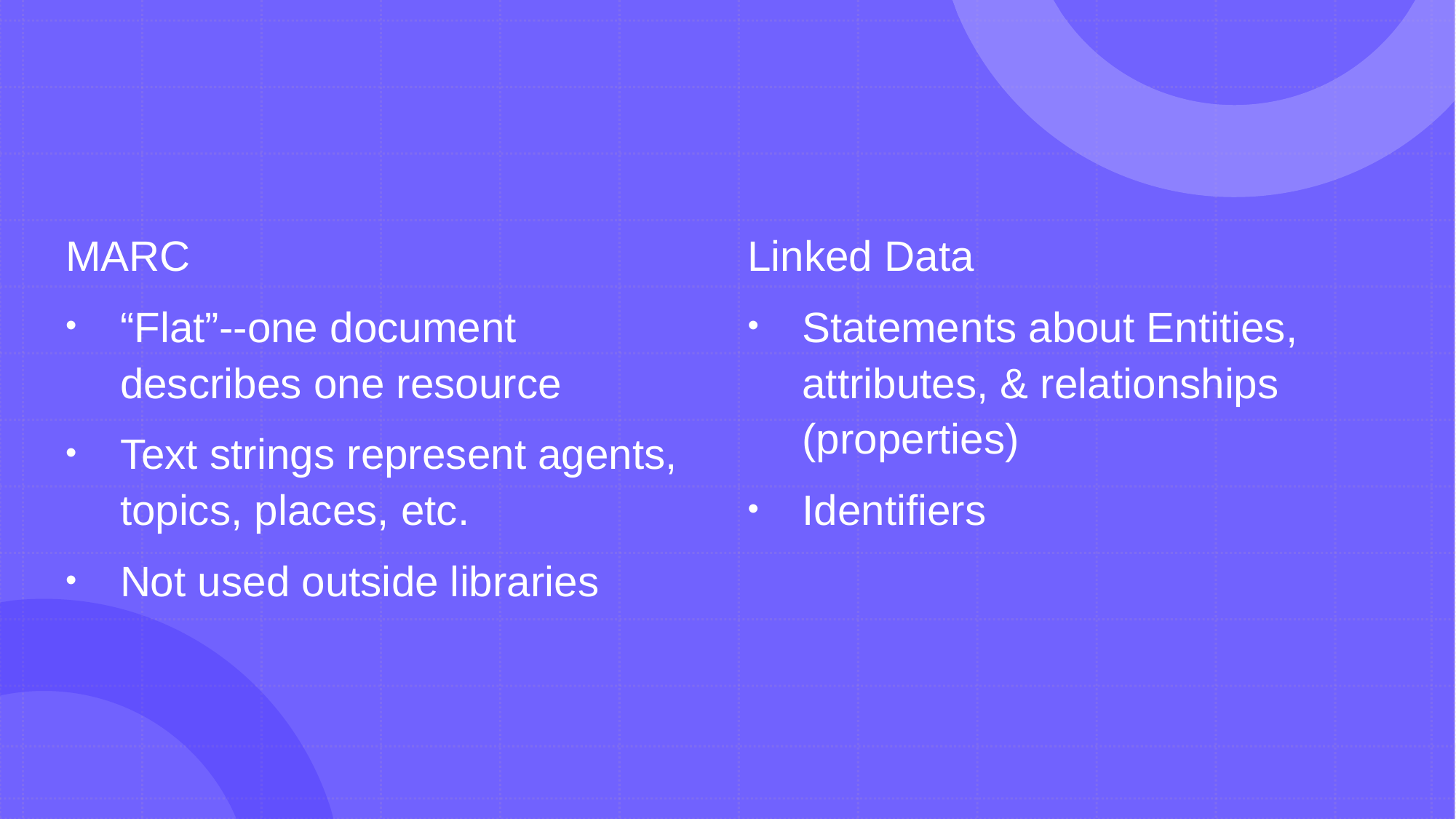

MARC
“Flat”--one document describes one resource
Text strings represent agents, topics, places, etc.
Not used outside libraries

Linked Data
Statements about Entities, attributes, & relationships (properties)
Identifiers